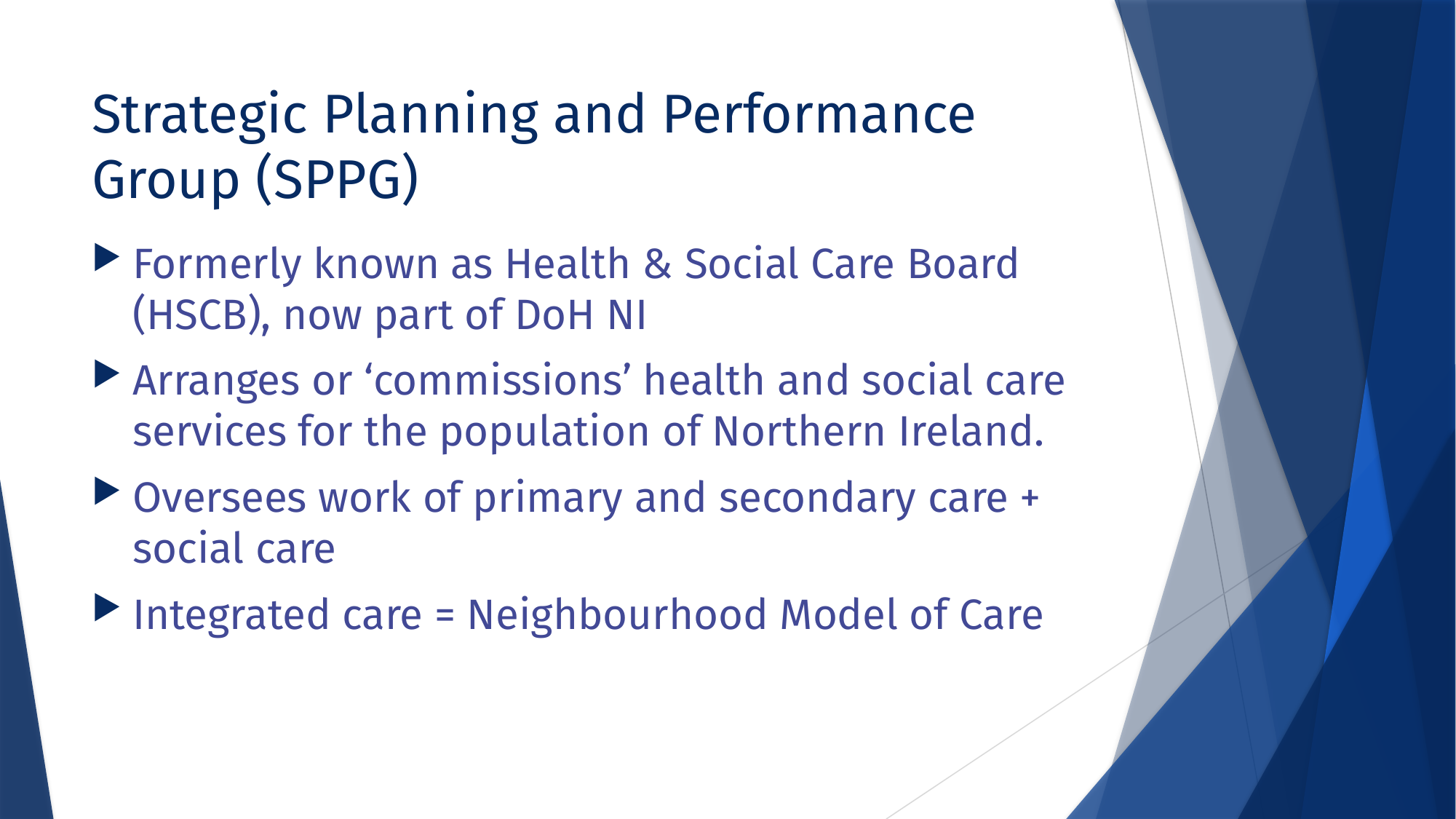

# Strategic Planning and Performance Group (SPPG)
Formerly known as Health & Social Care Board (HSCB), now part of DoH NI
Arranges or ‘commissions’ health and social care services for the population of Northern Ireland.
Oversees work of primary and secondary care + social care
Integrated care = Neighbourhood Model of Care